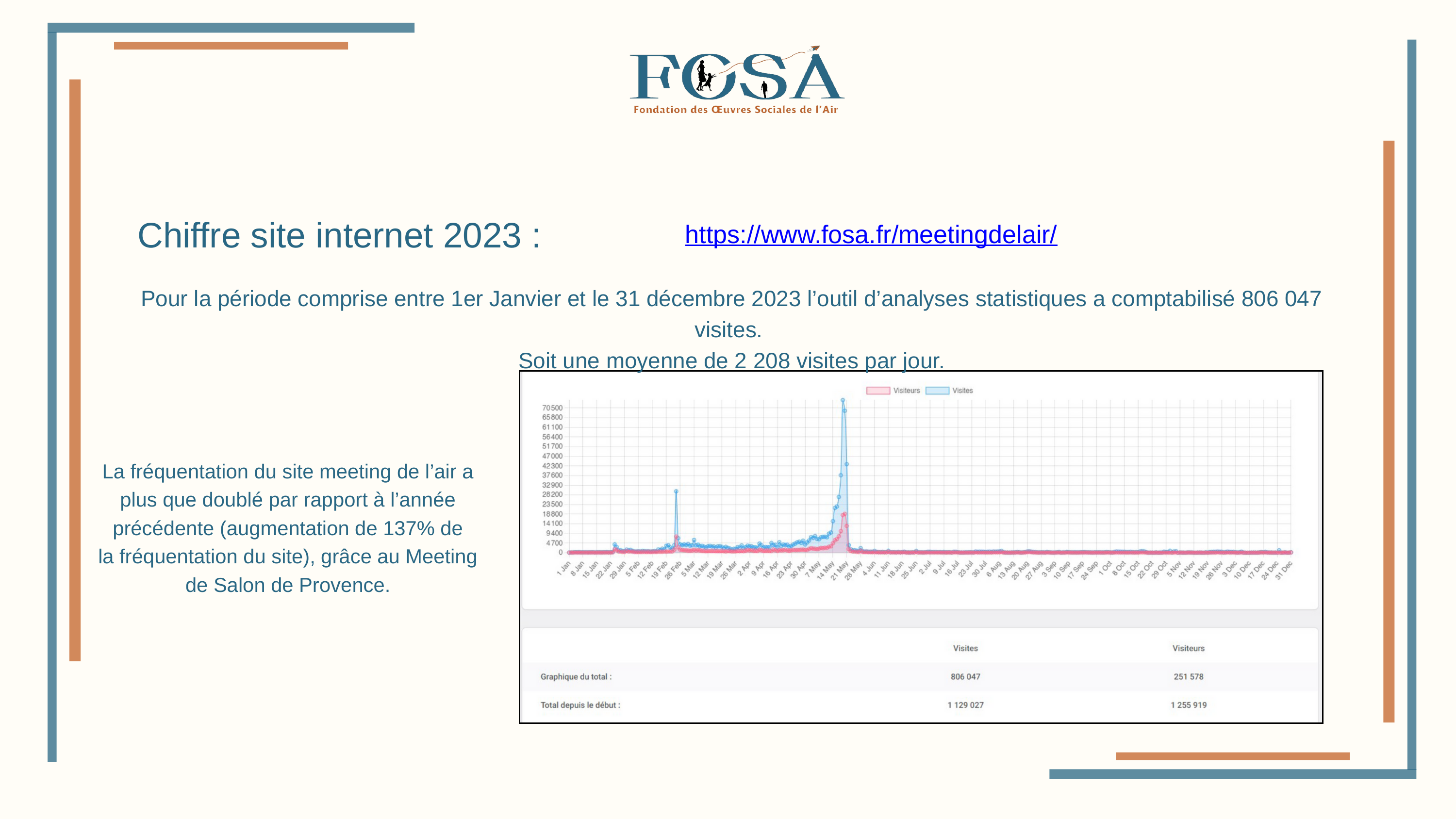

Chiffre site internet 2023 :
https://www.fosa.fr/meetingdelair/
Pour la période comprise entre 1er Janvier et le 31 décembre 2023 l’outil d’analyses statistiques a comptabilisé 806 047 visites.
Soit une moyenne de 2 208 visites par jour.

La fréquentation du site meeting de l’air a plus que doublé par rapport à l’année précédente (augmentation de 137% de
la fréquentation du site), grâce au Meeting de Salon de Provence.